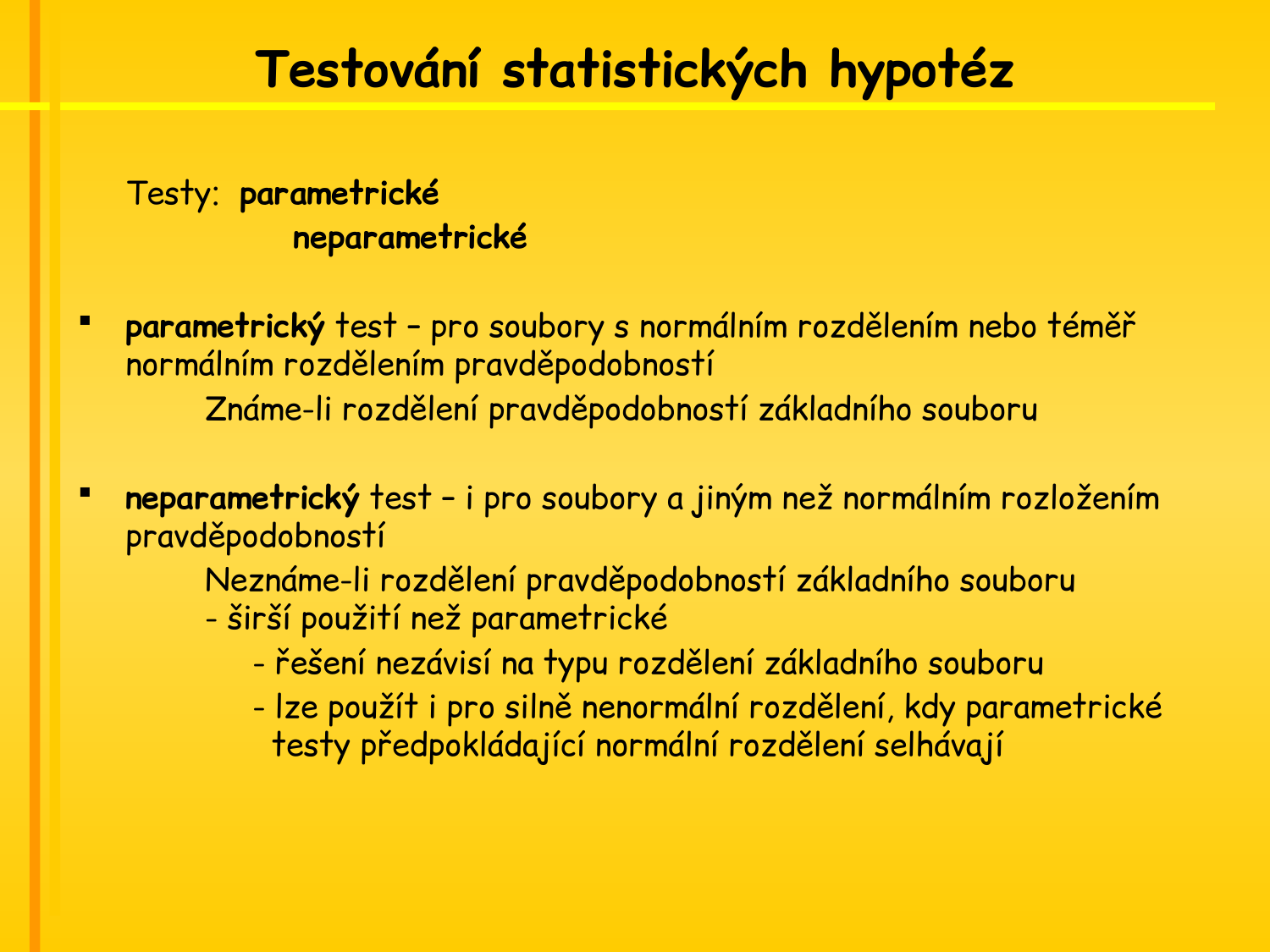

# Testování statistických hypotéz
	Testy:  parametrické
		   neparametrické

parametrický test – pro soubory s normálním rozdělením nebo téměř normálním rozdělením pravděpodobností
	Známe-li rozdělení pravděpodobností základního souboru

neparametrický test – i pro soubory a jiným než normálním rozložením pravděpodobností
	Neznáme-li rozdělení pravděpodobností základního souboru  	- širší použití než parametrické
		- řešení nezávisí na typu rozdělení základního souboru
		- lze použít i pro silně nenormální rozdělení, kdy parametrické 	  testy předpokládající normální rozdělení selhávají